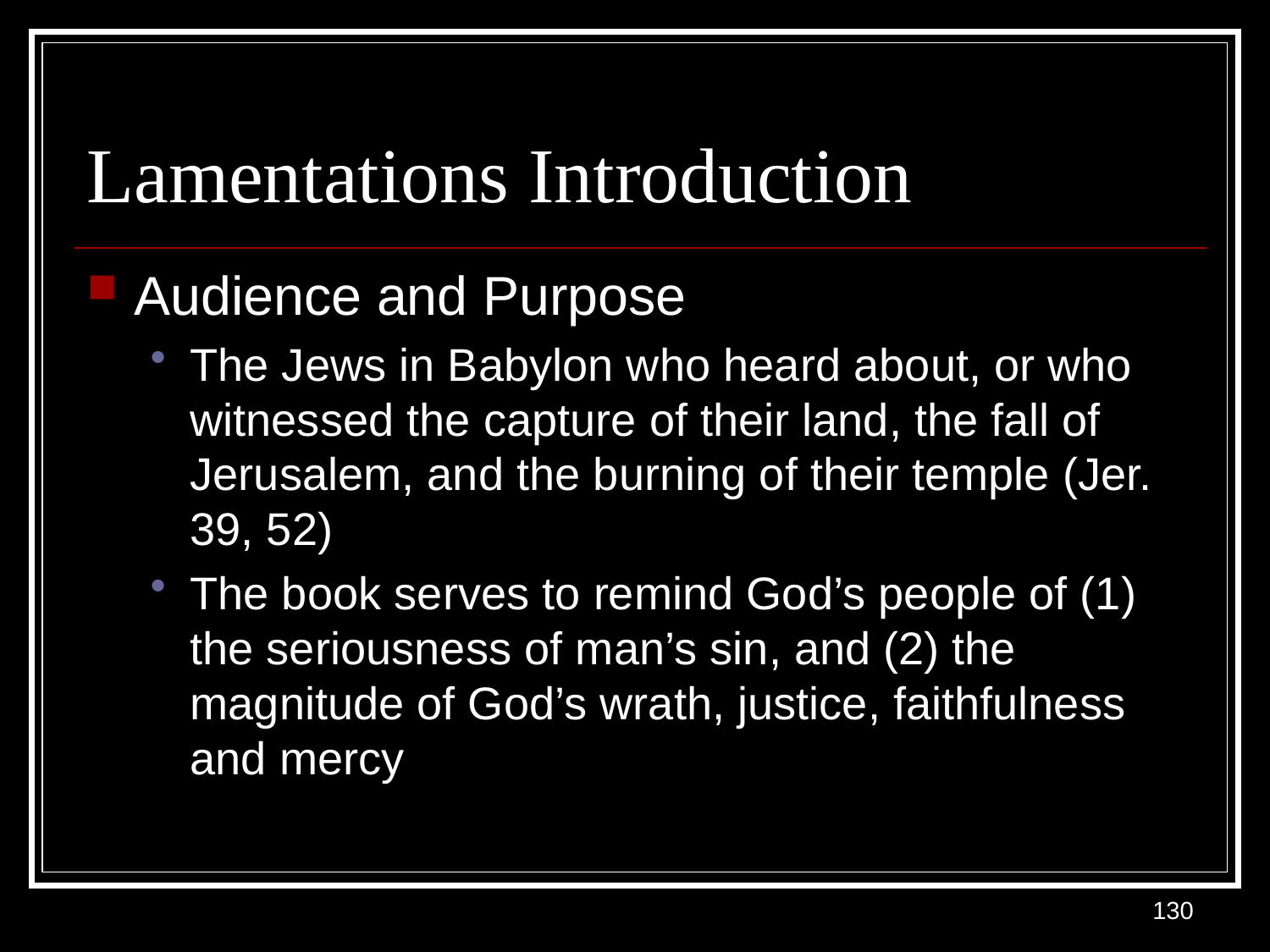

# Lamentations Introduction
Audience and Purpose
The Jews in Babylon who heard about, or who witnessed the capture of their land, the fall of Jerusalem, and the burning of their temple (Jer. 39, 52)
The book serves to remind God’s people of (1) the seriousness of man’s sin, and (2) the magnitude of God’s wrath, justice, faithfulness and mercy
130